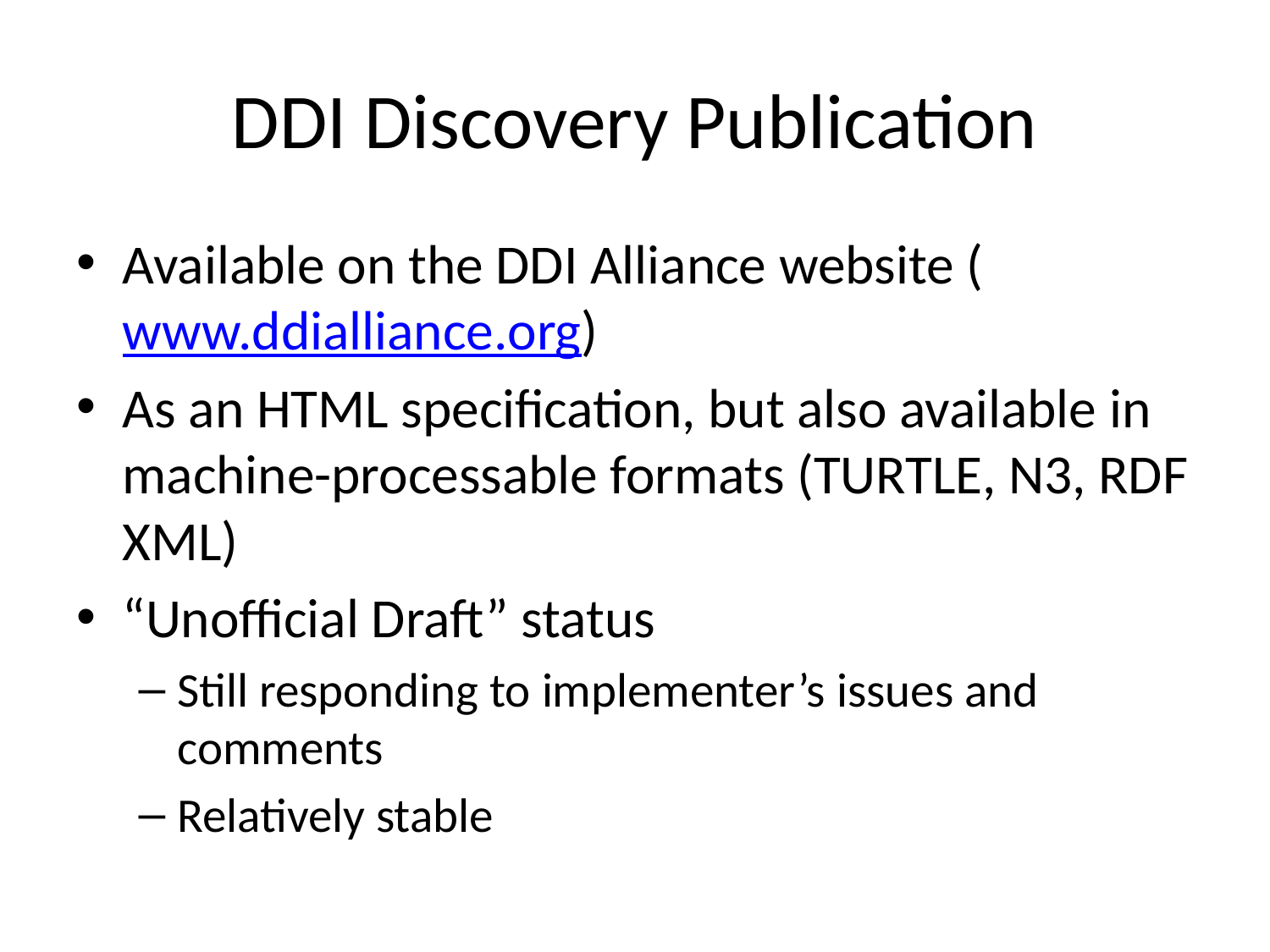

# DDI Discovery Publication
Available on the DDI Alliance website (www.ddialliance.org)
As an HTML specification, but also available in machine-processable formats (TURTLE, N3, RDF XML)
“Unofficial Draft” status
Still responding to implementer’s issues and comments
Relatively stable